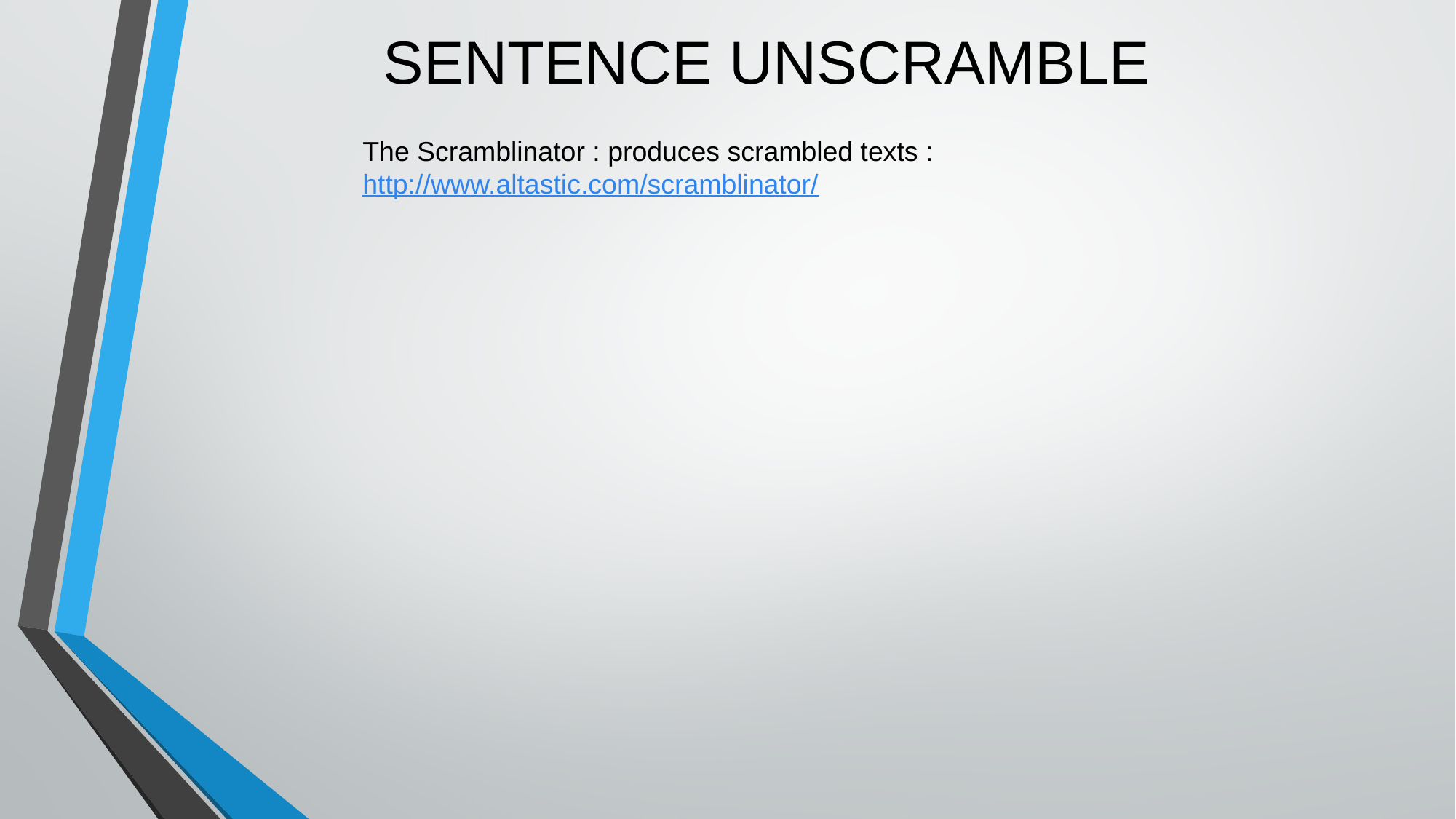

# SENTENCE UNSCRAMBLE
The Scramblinator : produces scrambled texts : http://www.altastic.com/scramblinator/